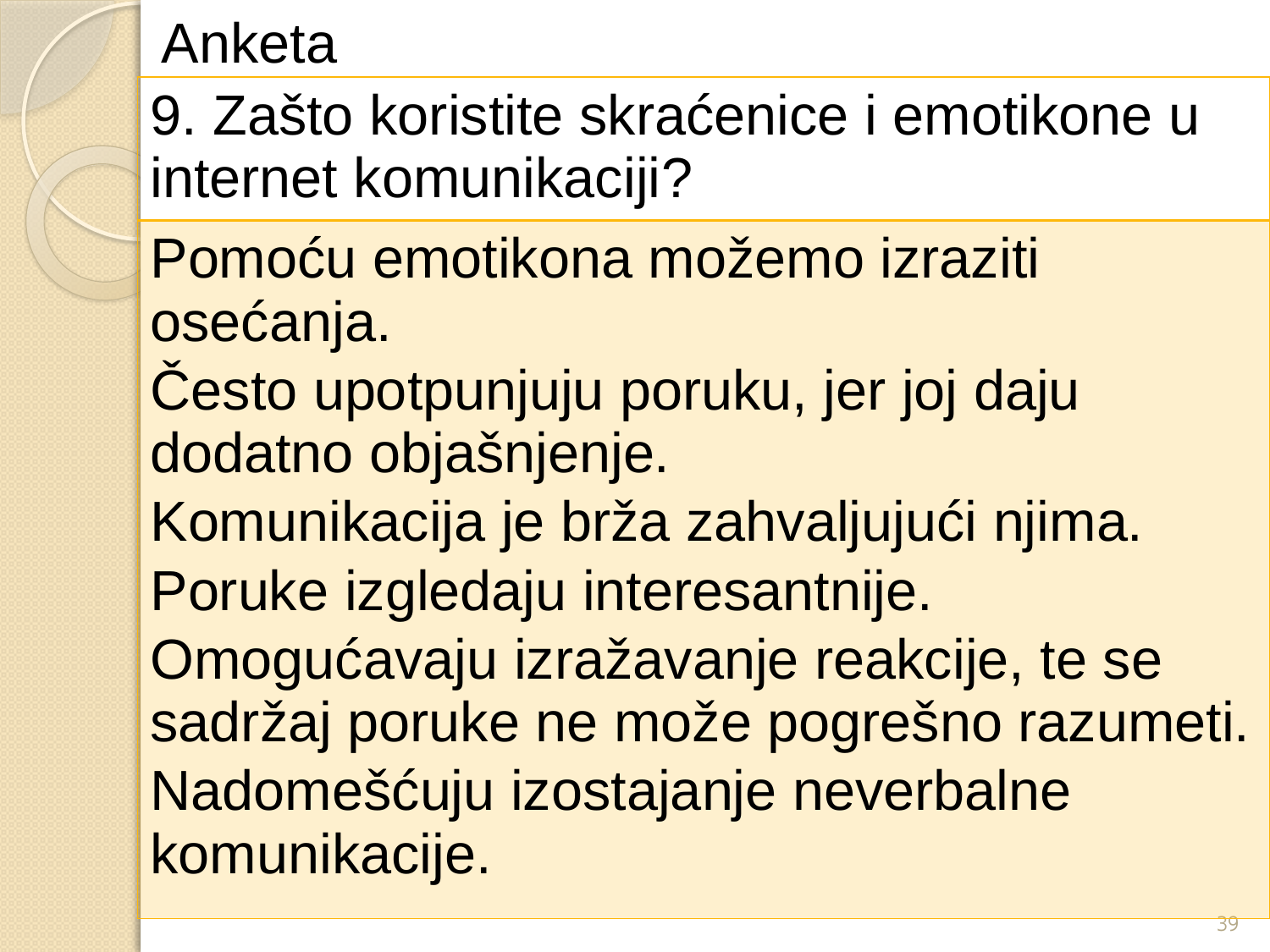

Anketa

| 9. Zašto koristite skraćenice i emotikone u internet komunikaciji? |
| --- |
| Pomoću emotikona možemo izraziti osećanja. Često upotpunjuju poruku, jer joj daju dodatno objašnjenje. Komunikacija je brža zahvaljujući njima. Poruke izgledaju interesantnije. Omogućavaju izražavanje reakcije, te se sadržaj poruke ne može pogrešno razumeti. Nadomešćuju izostajanje neverbalne komunikacije. |
39